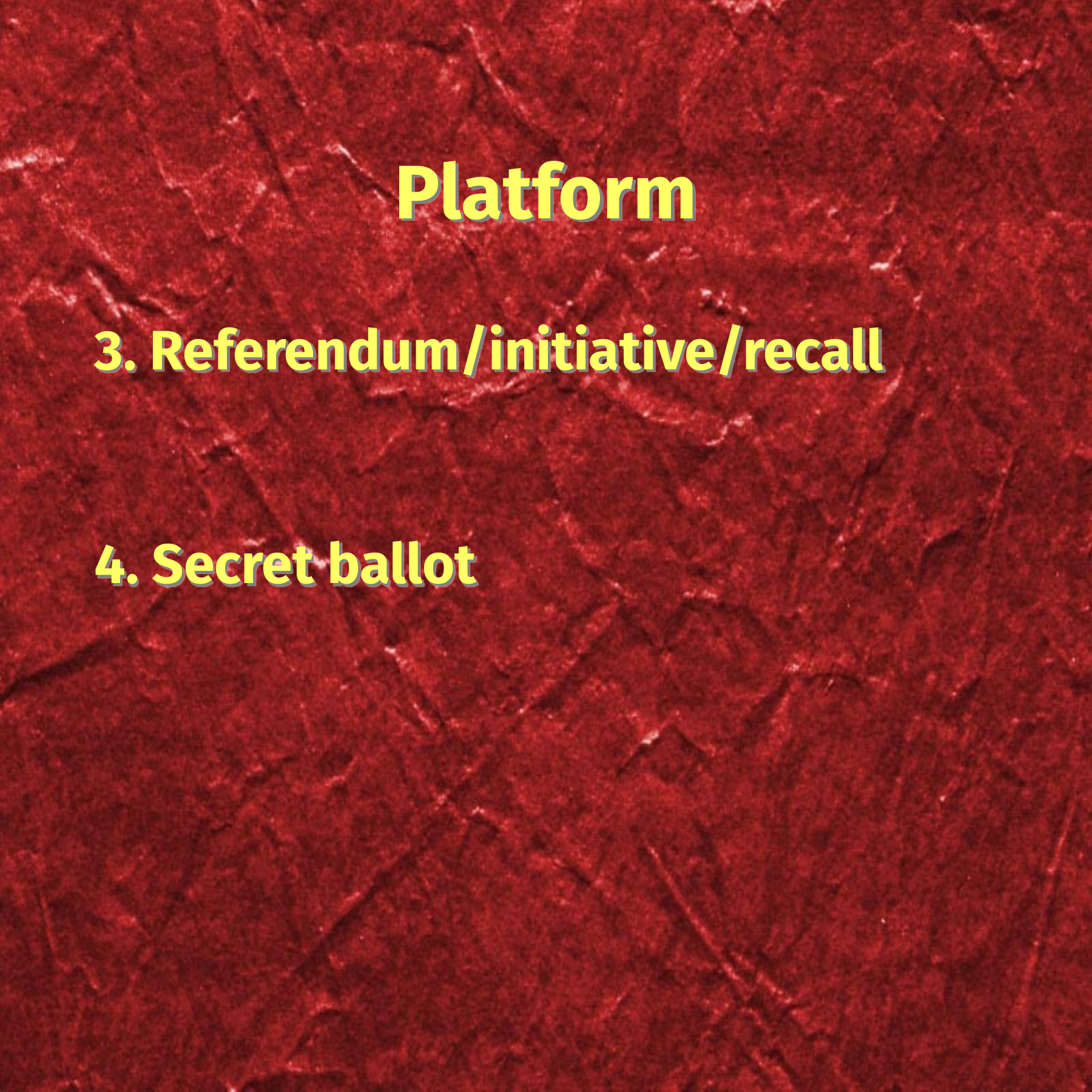

# Platform
3. Referendum/initiative/recall

4. Secret ballot